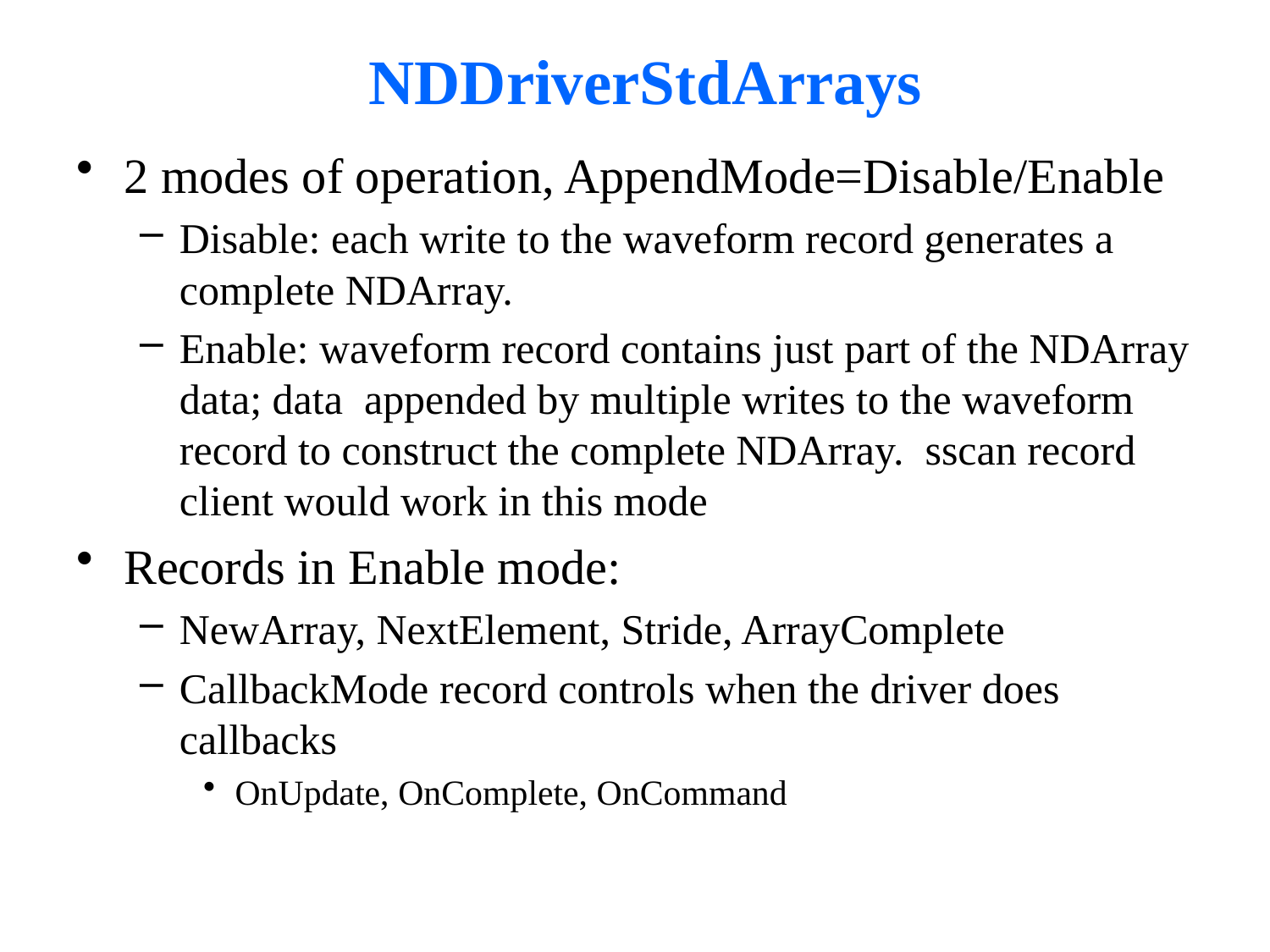

# NDDriverStdArrays
2 modes of operation, AppendMode=Disable/Enable
Disable: each write to the waveform record generates a complete NDArray.
Enable: waveform record contains just part of the NDArray data; data  appended by multiple writes to the waveform record to construct the complete NDArray.  sscan record client would work in this mode
Records in Enable mode:
NewArray, NextElement, Stride, ArrayComplete
CallbackMode record controls when the driver does callbacks
OnUpdate, OnComplete, OnCommand